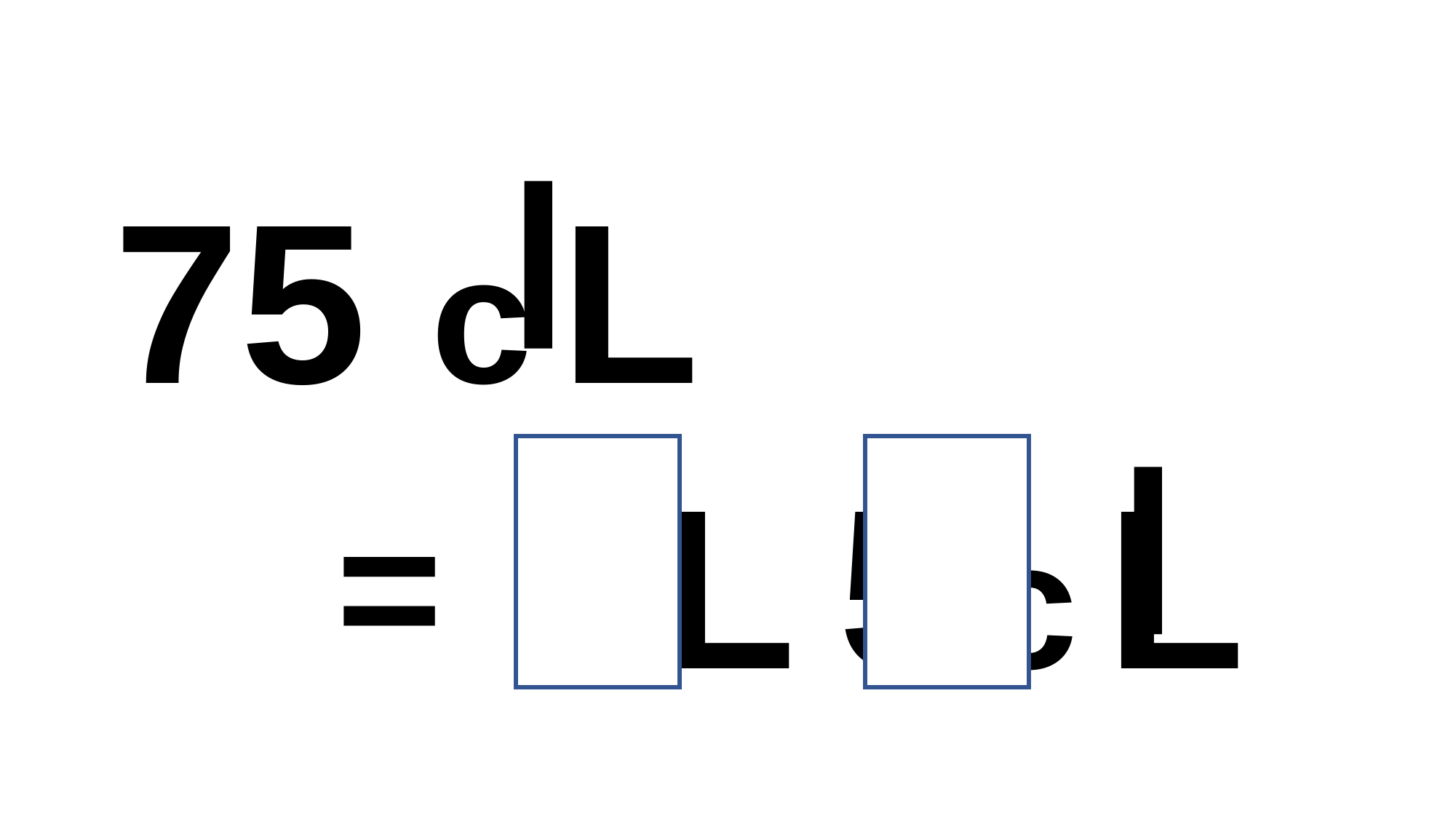

c L

75
7 L 5 c L

=